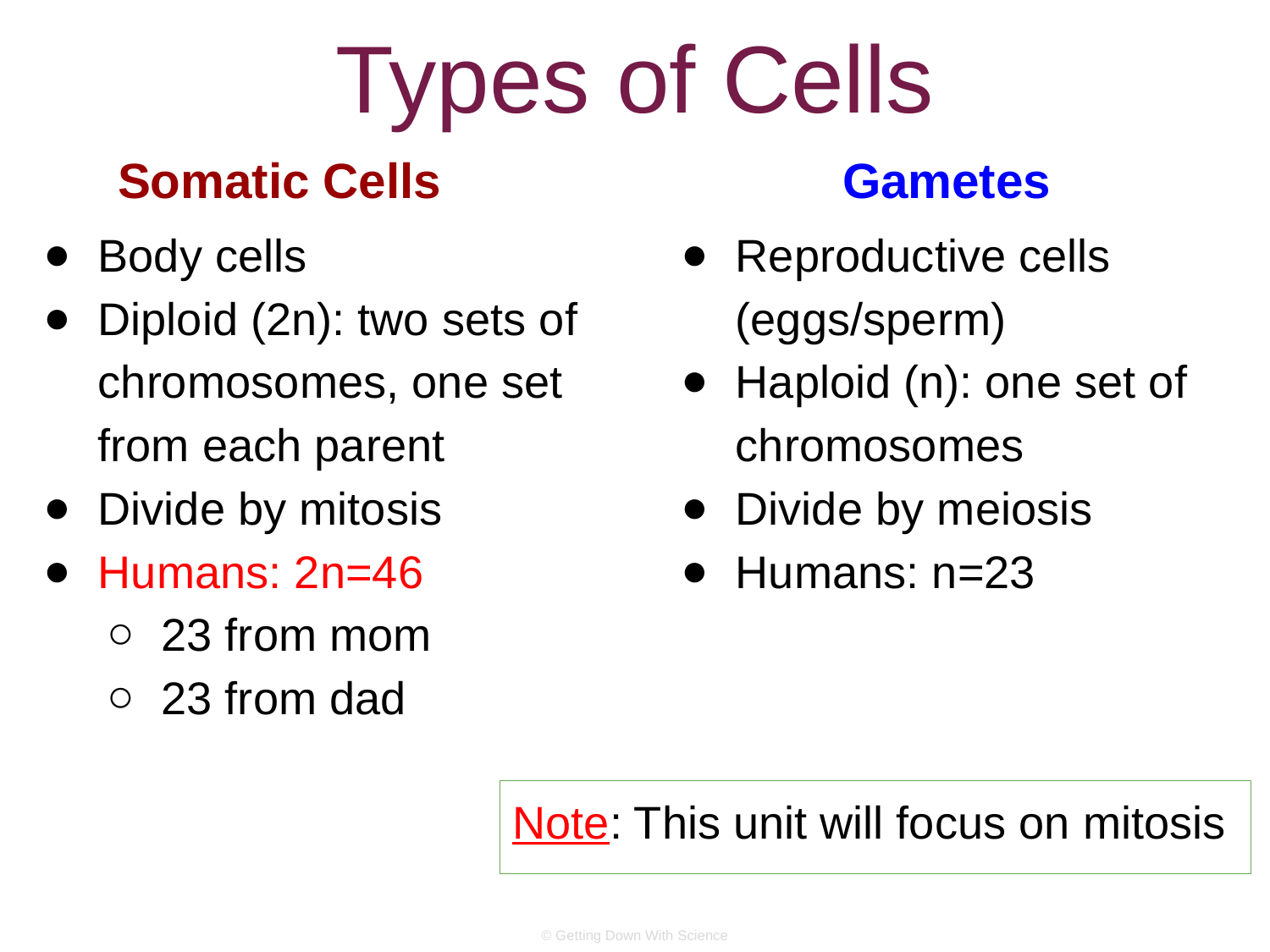

# Types of Cells
Somatic Cells
Gametes
Body cells
Diploid (2n): two sets of chromosomes, one set from each parent
Divide by mitosis
Humans: 2n=46
23 from mom
23 from dad
Reproductive cells (eggs/sperm)
Haploid (n): one set of chromosomes
Divide by meiosis
Humans: n=23
Note: This unit will focus on mitosis